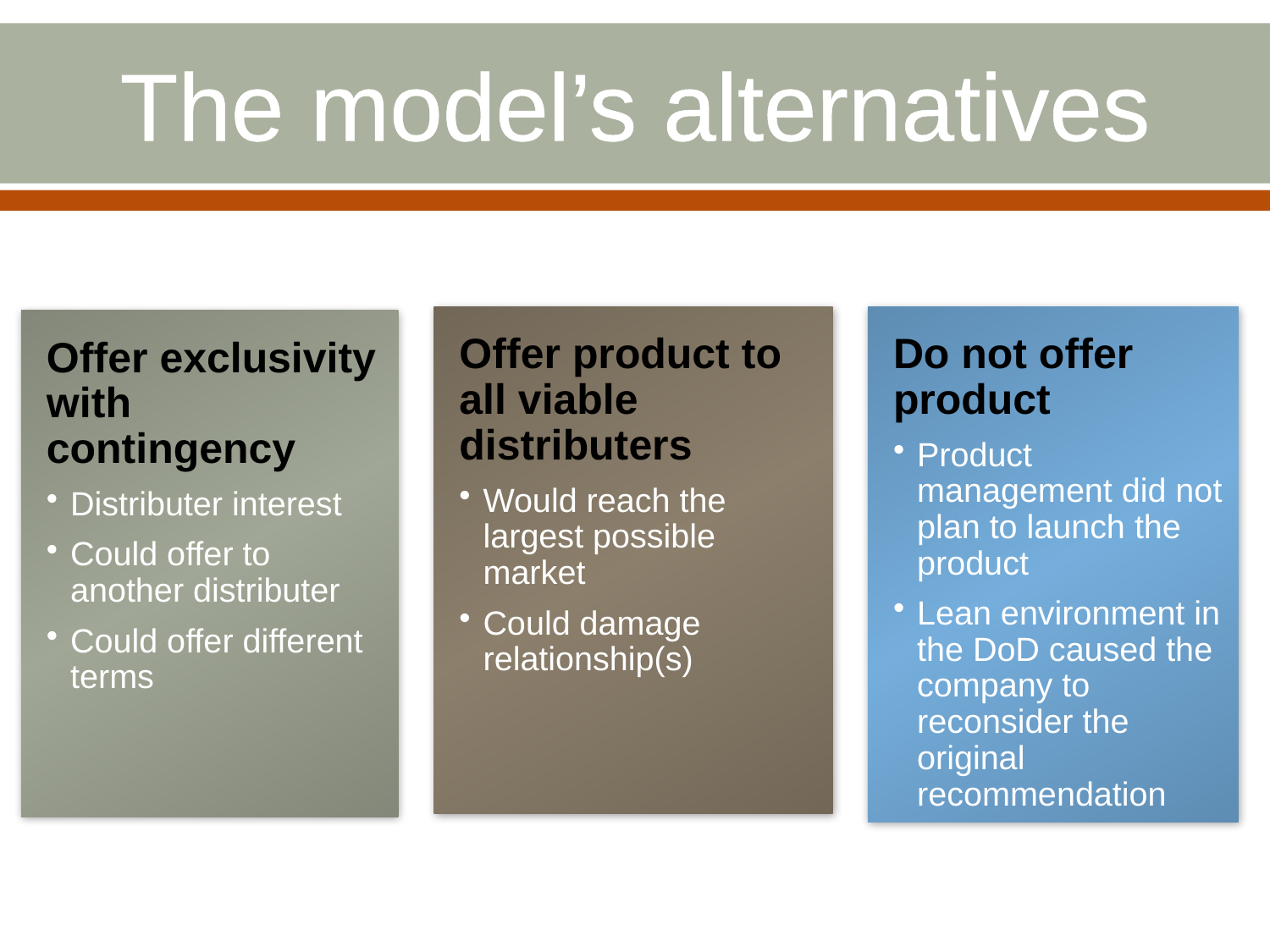

# The model’s alternatives
Offer exclusivity with contingency
Distributer interest
Could offer to another distributer
Could offer different terms

Offer product to all viable distributers
Would reach the largest possible market
Could damage relationship(s)

Do not offer product
Product management did not plan to launch the product
Lean environment in the DoD caused the company to reconsider the original recommendation